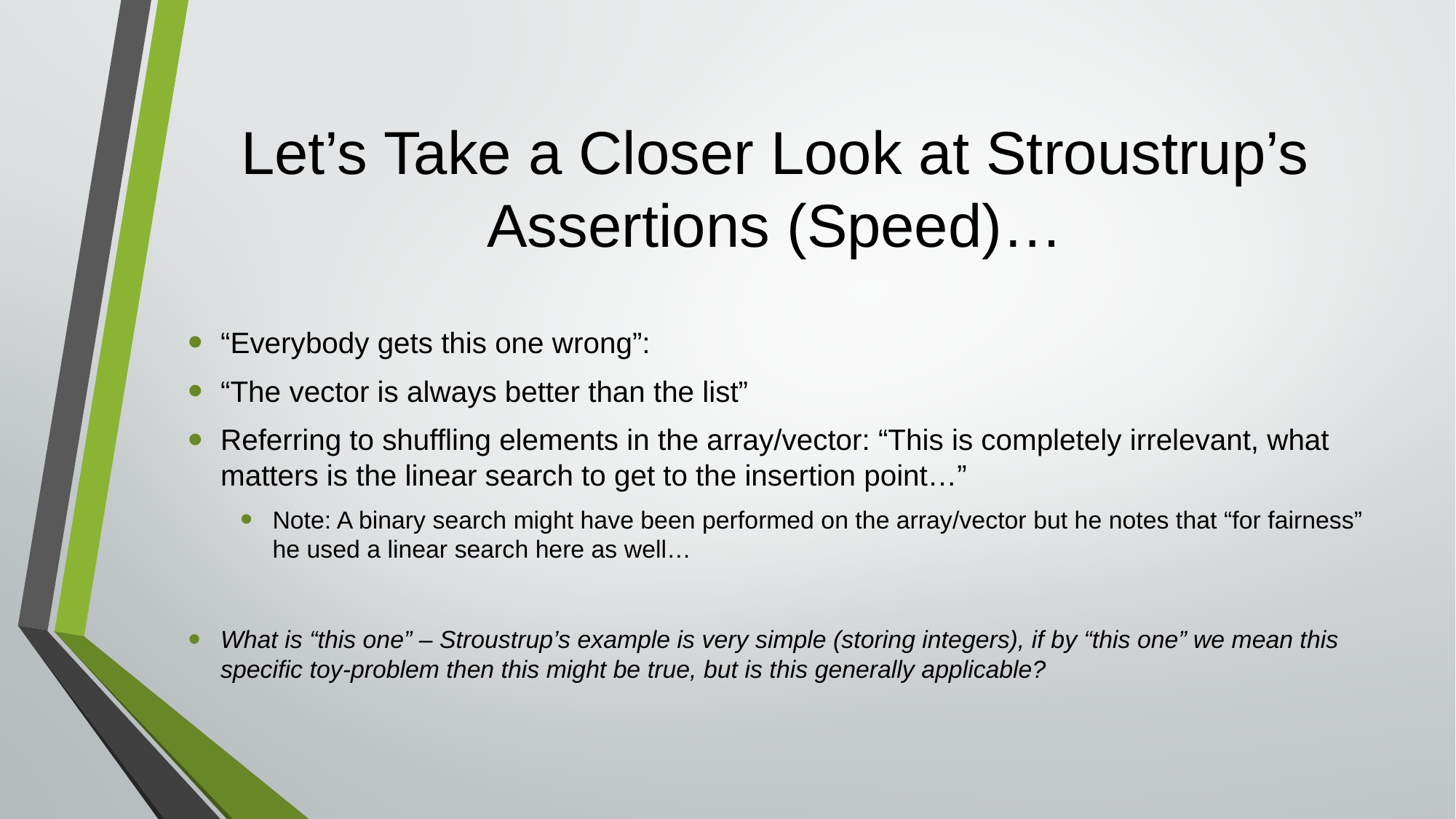

# Let’s Take a Closer Look at Stroustrup’s Assertions (Speed)…
“Everybody gets this one wrong”:
“The vector is always better than the list”
Referring to shuffling elements in the array/vector: “This is completely irrelevant, what matters is the linear search to get to the insertion point…”
Note: A binary search might have been performed on the array/vector but he notes that “for fairness” he used a linear search here as well…

What is “this one” – Stroustrup’s example is very simple (storing integers), if by “this one” we mean this specific toy-problem then this might be true, but is this generally applicable?